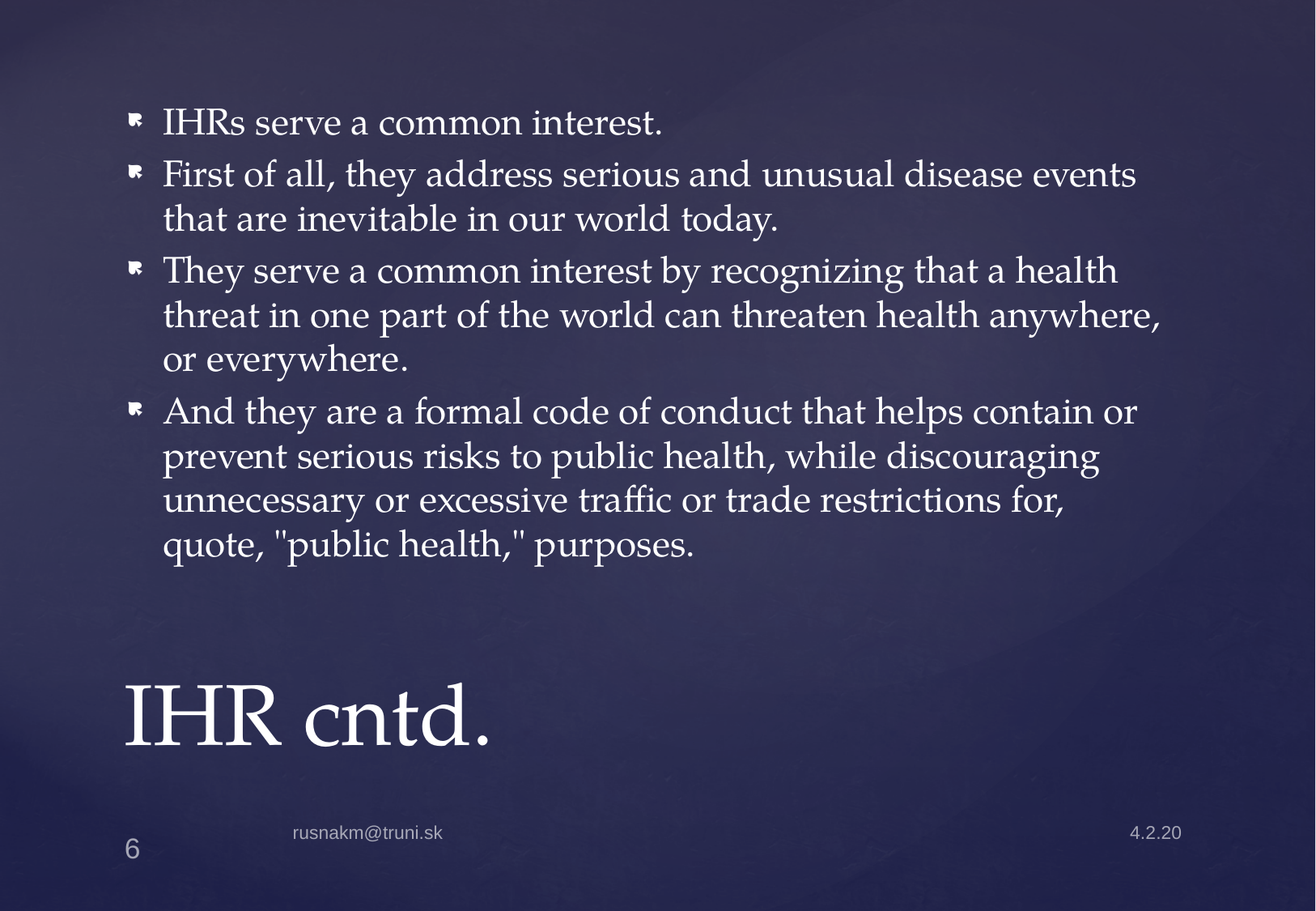

IHRs serve a common interest.
First of all, they address serious and unusual disease events that are inevitable in our world today.
They serve a common interest by recognizing that a health threat in one part of the world can threaten health anywhere, or everywhere.
And they are a formal code of conduct that helps contain or prevent serious risks to public health, while discouraging unnecessary or excessive traffic or trade restrictions for, quote, "public health," purposes.

# IHR cntd.
rusnakm@truni.sk
4.2.20
6